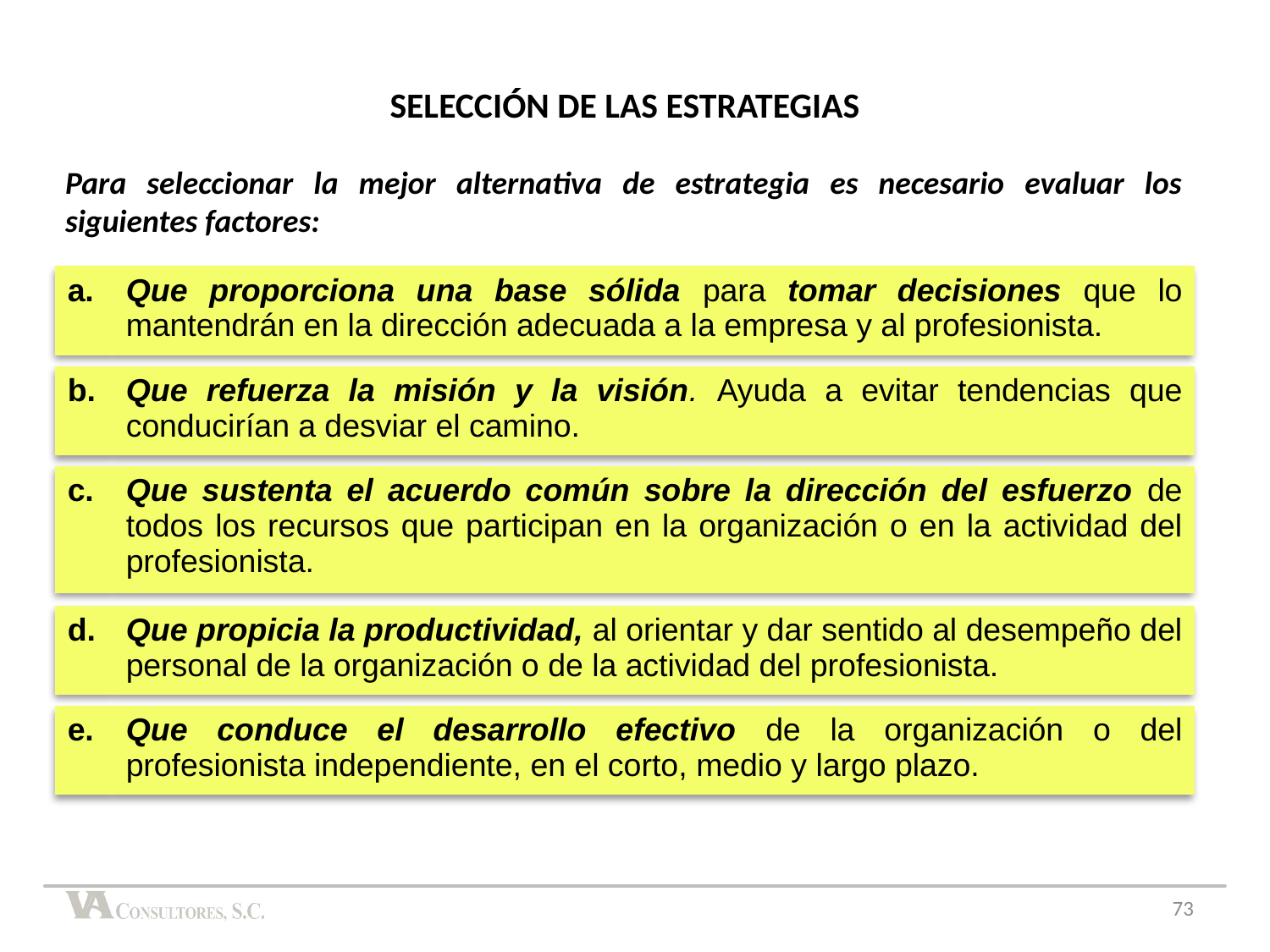

SELECCIÓN DE LAS ESTRATEGIAS
Para seleccionar la mejor alternativa de estrategia es necesario evaluar los siguientes factores:
| a. | Que proporciona una base sólida para tomar decisiones que lo mantendrán en la dirección adecuada a la empresa y al profesionista. |
| --- | --- |
| b. | Que refuerza la misión y la visión. Ayuda a evitar tendencias que conducirían a desviar el camino. |
| --- | --- |
| c. | Que sustenta el acuerdo común sobre la dirección del esfuerzo de todos los recursos que participan en la organización o en la actividad del profesionista. |
| --- | --- |
| d. | Que propicia la productividad, al orientar y dar sentido al desempeño del personal de la organización o de la actividad del profesionista. |
| --- | --- |
| e. | Que conduce el desarrollo efectivo de la organización o del profesionista independiente, en el corto, medio y largo plazo. |
| --- | --- |
73